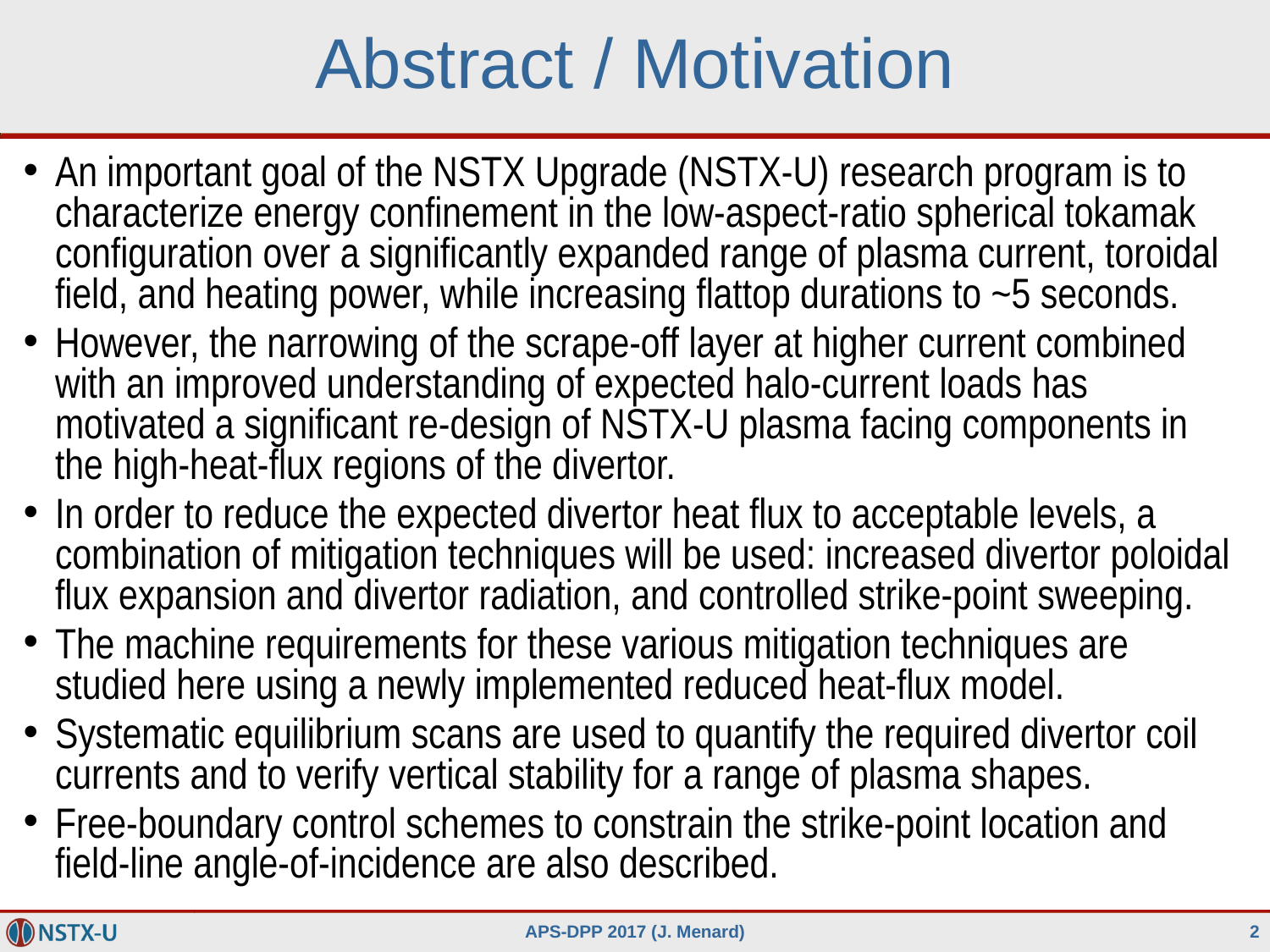

# Abstract / Motivation
An important goal of the NSTX Upgrade (NSTX-U) research program is to characterize energy confinement in the low-aspect-ratio spherical tokamak configuration over a significantly expanded range of plasma current, toroidal field, and heating power, while increasing flattop durations to ~5 seconds.
However, the narrowing of the scrape-off layer at higher current combined with an improved understanding of expected halo-current loads has motivated a significant re-design of NSTX-U plasma facing components in the high-heat-flux regions of the divertor.
In order to reduce the expected divertor heat flux to acceptable levels, a combination of mitigation techniques will be used: increased divertor poloidal flux expansion and divertor radiation, and controlled strike-point sweeping.
The machine requirements for these various mitigation techniques are studied here using a newly implemented reduced heat-flux model.
Systematic equilibrium scans are used to quantify the required divertor coil currents and to verify vertical stability for a range of plasma shapes.
Free-boundary control schemes to constrain the strike-point location and field-line angle-of-incidence are also described.